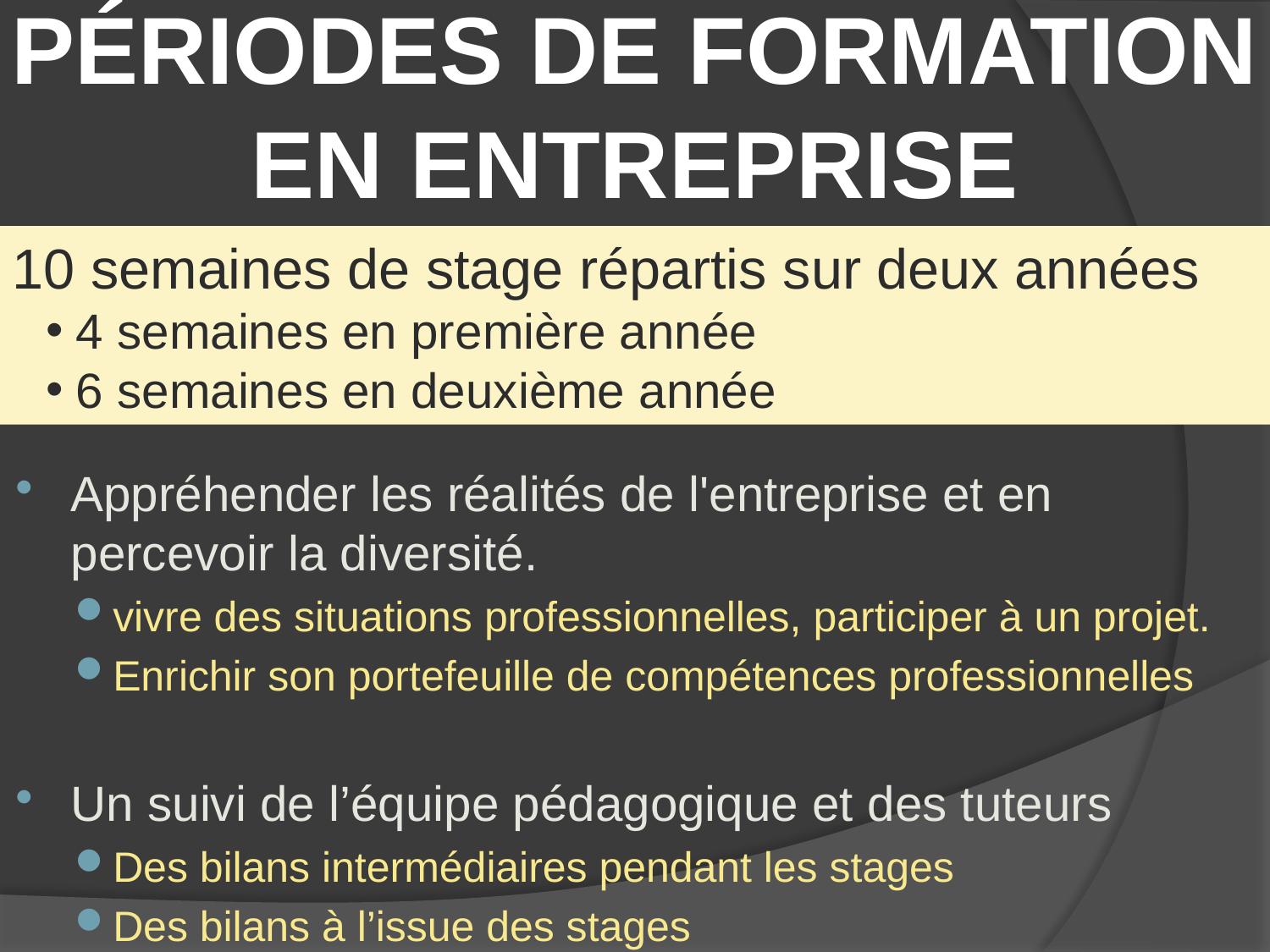

# périodes de formation en entreprise

10 semaines de stage répartis sur deux années
4 semaines en première année
6 semaines en deuxième année

Appréhender les réalités de l'entreprise et en percevoir la diversité.
vivre des situations professionnelles, participer à un projet.
Enrichir son portefeuille de compétences professionnelles

Un suivi de l’équipe pédagogique et des tuteurs
Des bilans intermédiaires pendant les stages
Des bilans à l’issue des stages